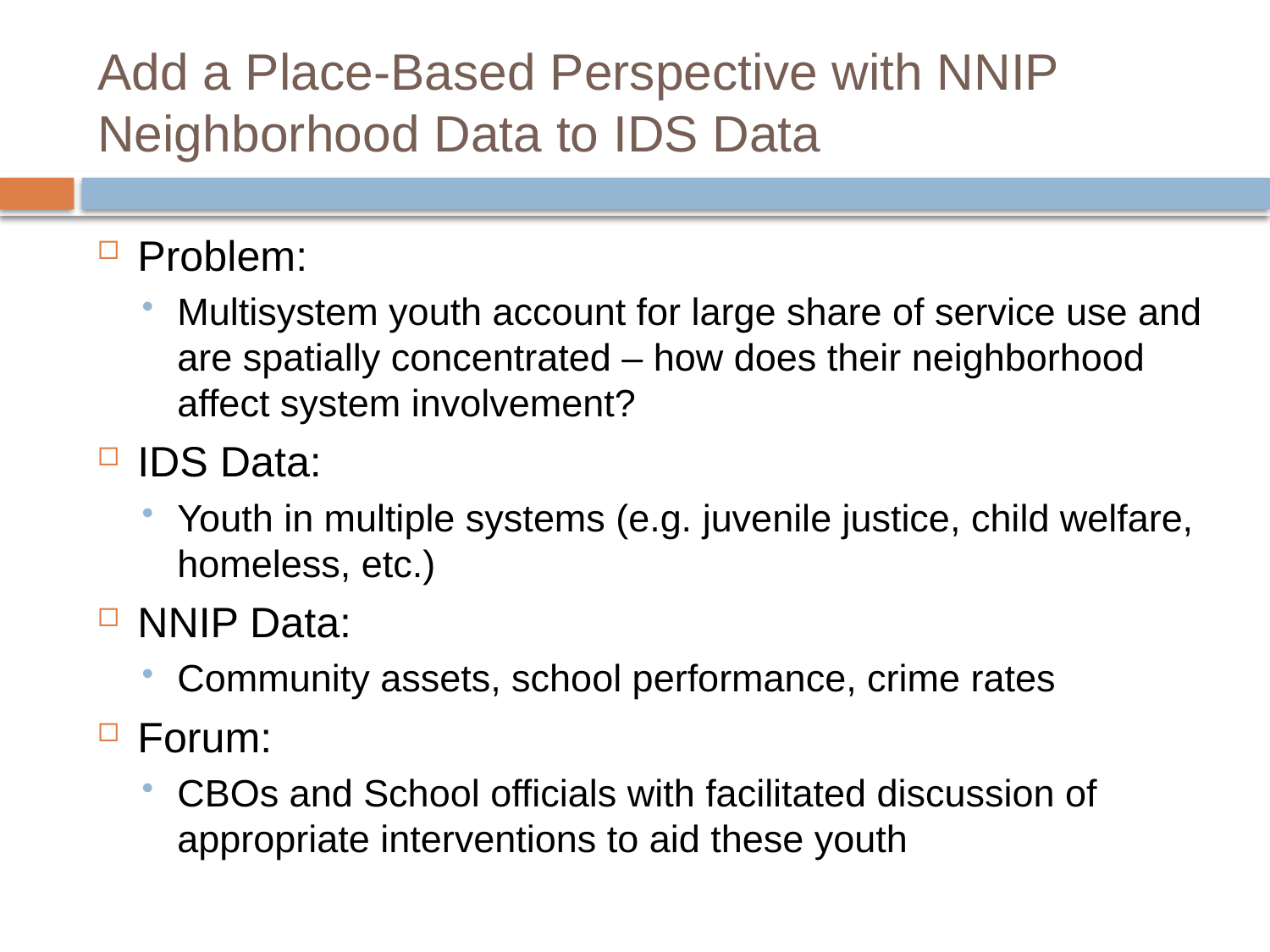

# Add a Place-Based Perspective with NNIP Neighborhood Data to IDS Data
Problem:
Multisystem youth account for large share of service use and are spatially concentrated – how does their neighborhood affect system involvement?
IDS Data:
Youth in multiple systems (e.g. juvenile justice, child welfare, homeless, etc.)
NNIP Data:
Community assets, school performance, crime rates
Forum:
CBOs and School officials with facilitated discussion of appropriate interventions to aid these youth